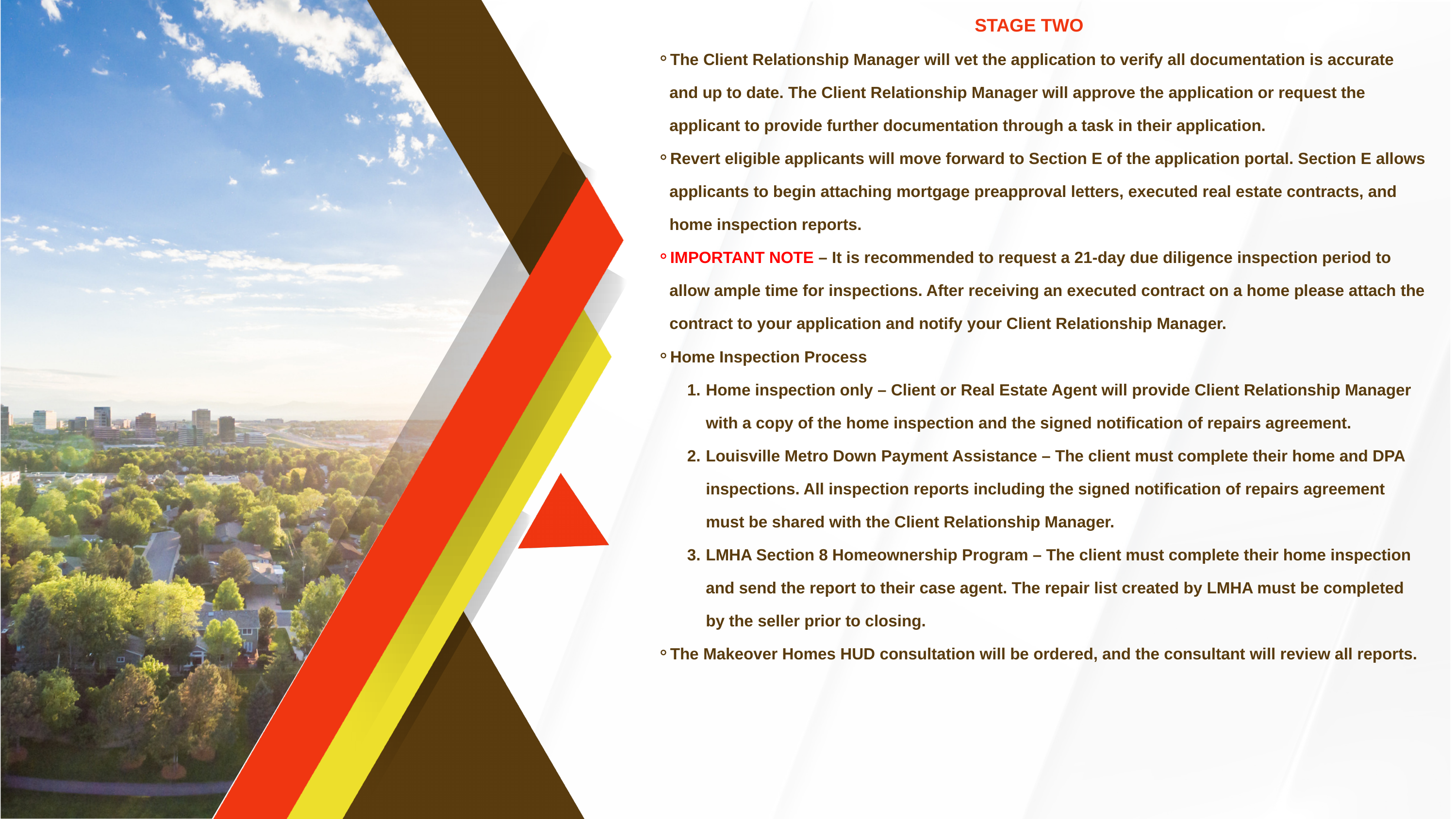

STAGE TWO
The Client Relationship Manager will vet the application to verify all documentation is accurate and up to date. The Client Relationship Manager will approve the application or request the applicant to provide further documentation through a task in their application.
Revert eligible applicants will move forward to Section E of the application portal. Section E allows applicants to begin attaching mortgage preapproval letters, executed real estate contracts, and home inspection reports.
IMPORTANT NOTE – It is recommended to request a 21-day due diligence inspection period to allow ample time for inspections. After receiving an executed contract on a home please attach the contract to your application and notify your Client Relationship Manager.
Home Inspection Process
Home inspection only – Client or Real Estate Agent will provide Client Relationship Manager with a copy of the home inspection and the signed notification of repairs agreement.
Louisville Metro Down Payment Assistance – The client must complete their home and DPA inspections. All inspection reports including the signed notification of repairs agreement must be shared with the Client Relationship Manager.
LMHA Section 8 Homeownership Program – The client must complete their home inspection and send the report to their case agent. The repair list created by LMHA must be completed by the seller prior to closing.
The Makeover Homes HUD consultation will be ordered, and the consultant will review all reports.